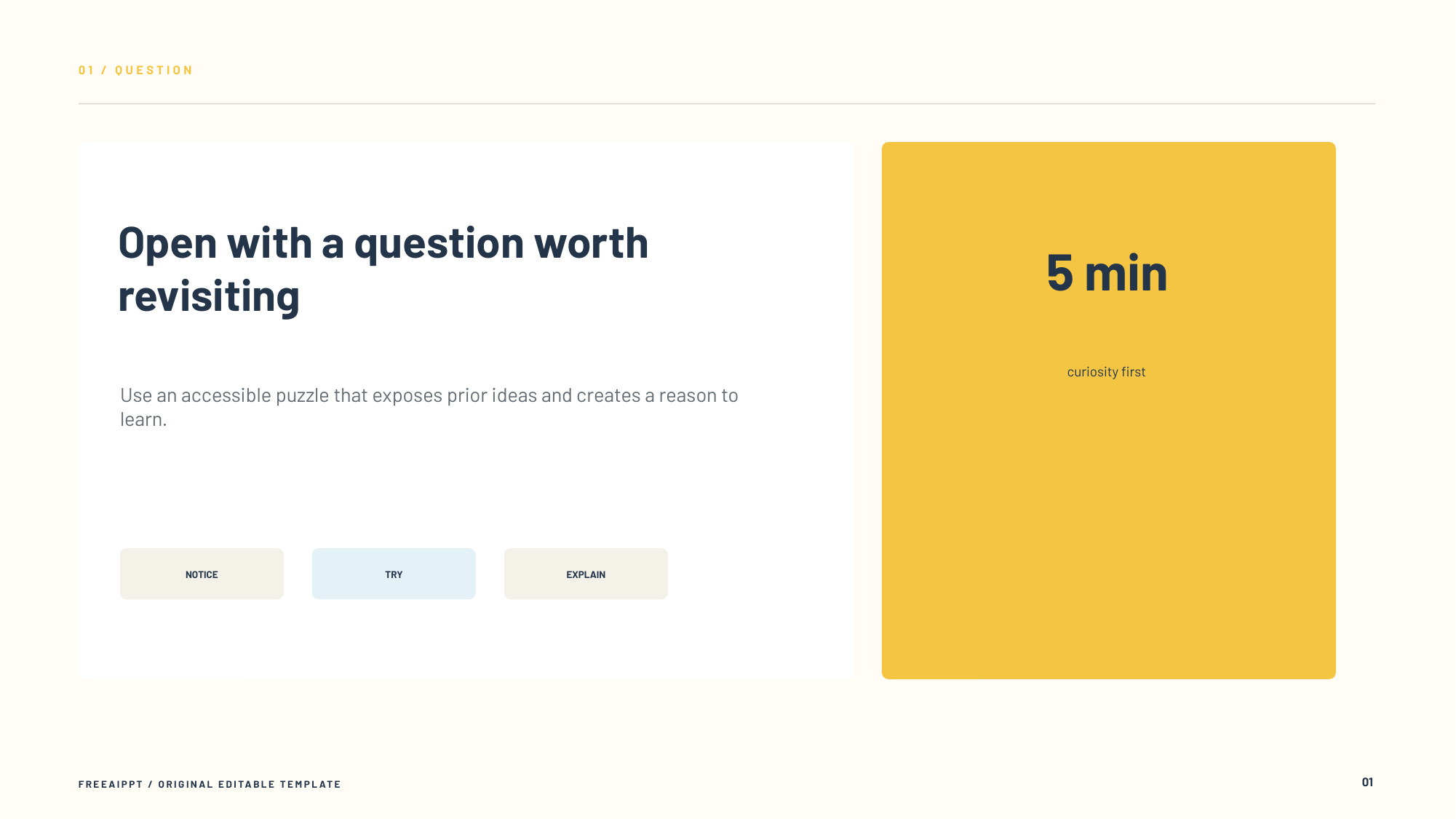

01 / QUESTION

Open with a question worth revisiting
5 min
curiosity first
Use an accessible puzzle that exposes prior ideas and creates a reason to learn.

NOTICE
TRY
EXPLAIN
01
FREEAIPPT / ORIGINAL EDITABLE TEMPLATE